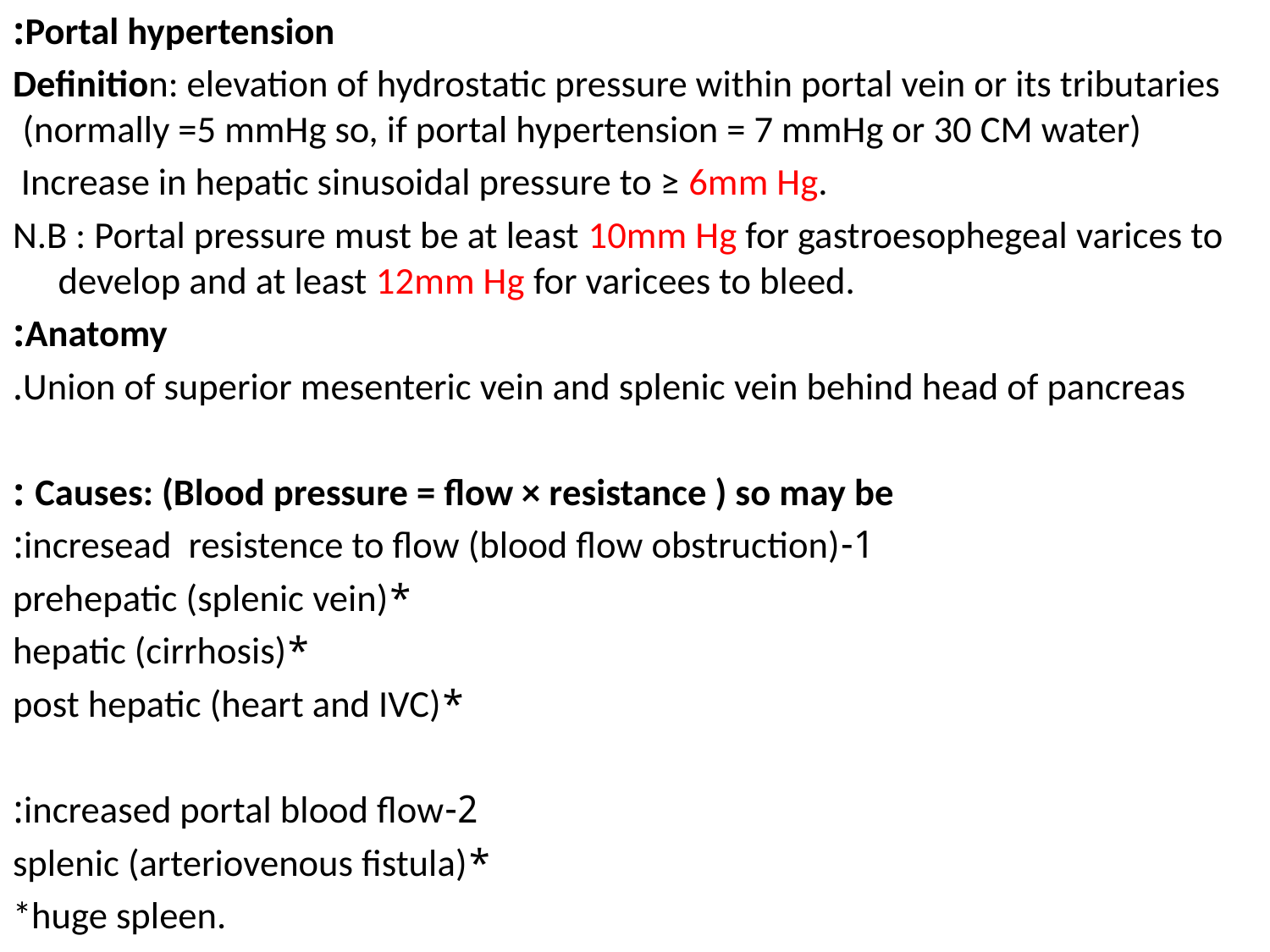

Portal hypertension:
Definition: elevation of hydrostatic pressure within portal vein or its tributaries (normally =5 mmHg so, if portal hypertension = 7 mmHg or 30 CM water)
 Increase in hepatic sinusoidal pressure to ≥ 6mm Hg.
N.B : Portal pressure must be at least 10mm Hg for gastroesophegeal varices to develop and at least 12mm Hg for varicees to bleed.
Anatomy:
Union of superior mesenteric vein and splenic vein behind head of pancreas.

Causes: (Blood pressure = flow × resistance ) so may be :
1-incresead  resistence to flow (blood flow obstruction):
*prehepatic (splenic vein)
*hepatic (cirrhosis)
*post hepatic (heart and IVC)

2-increased portal blood flow:
*splenic (arteriovenous fistula)
*huge spleen.